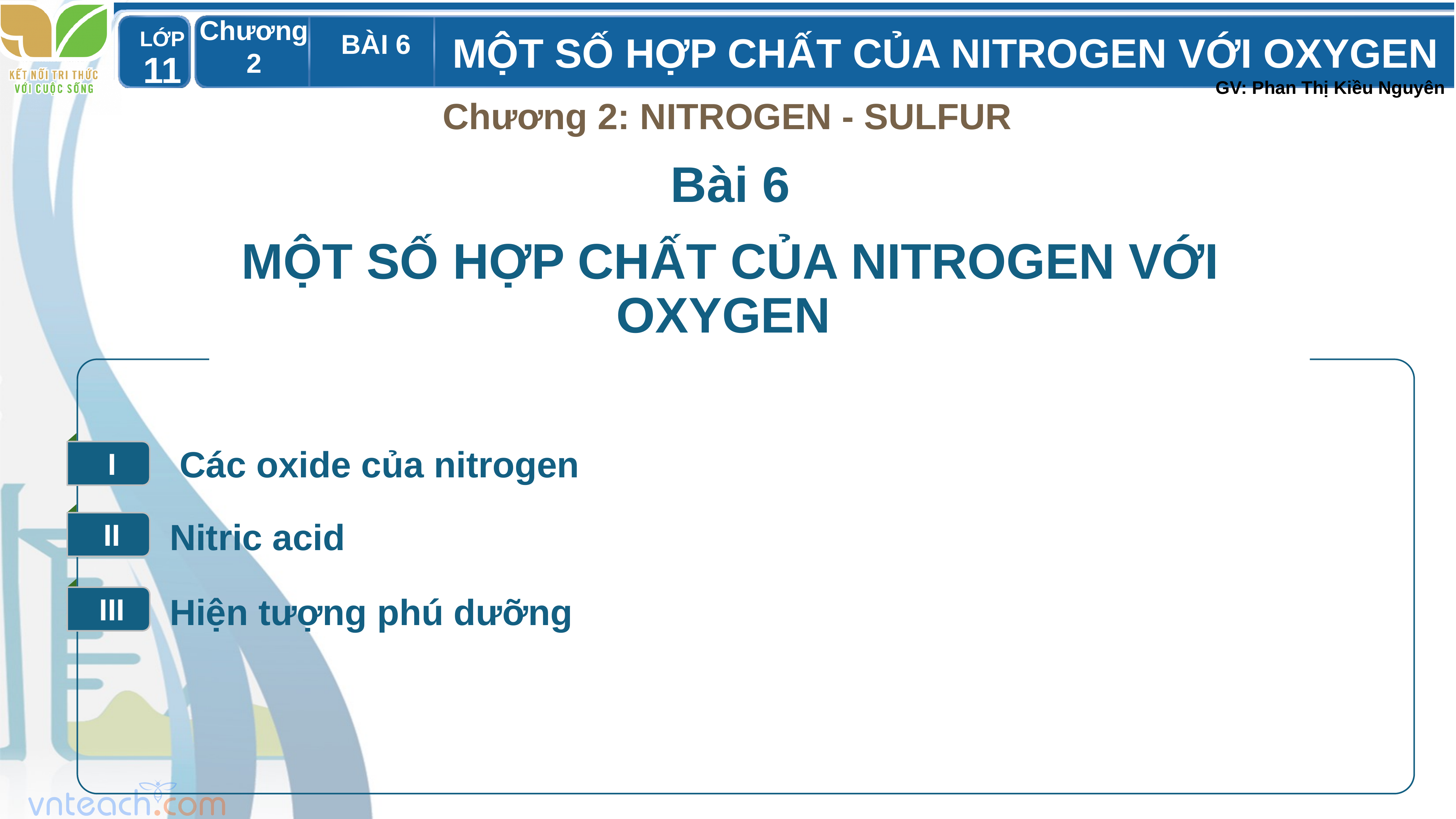

Chương 2: NITROGEN - SULFUR
Bài 6
MỘT SỐ HỢP CHẤT CỦA NITROGEN VỚI OXYGEN

I
 Các oxide của nitrogen

II
Nitric acid

III
Hiện tượng phú dưỡng